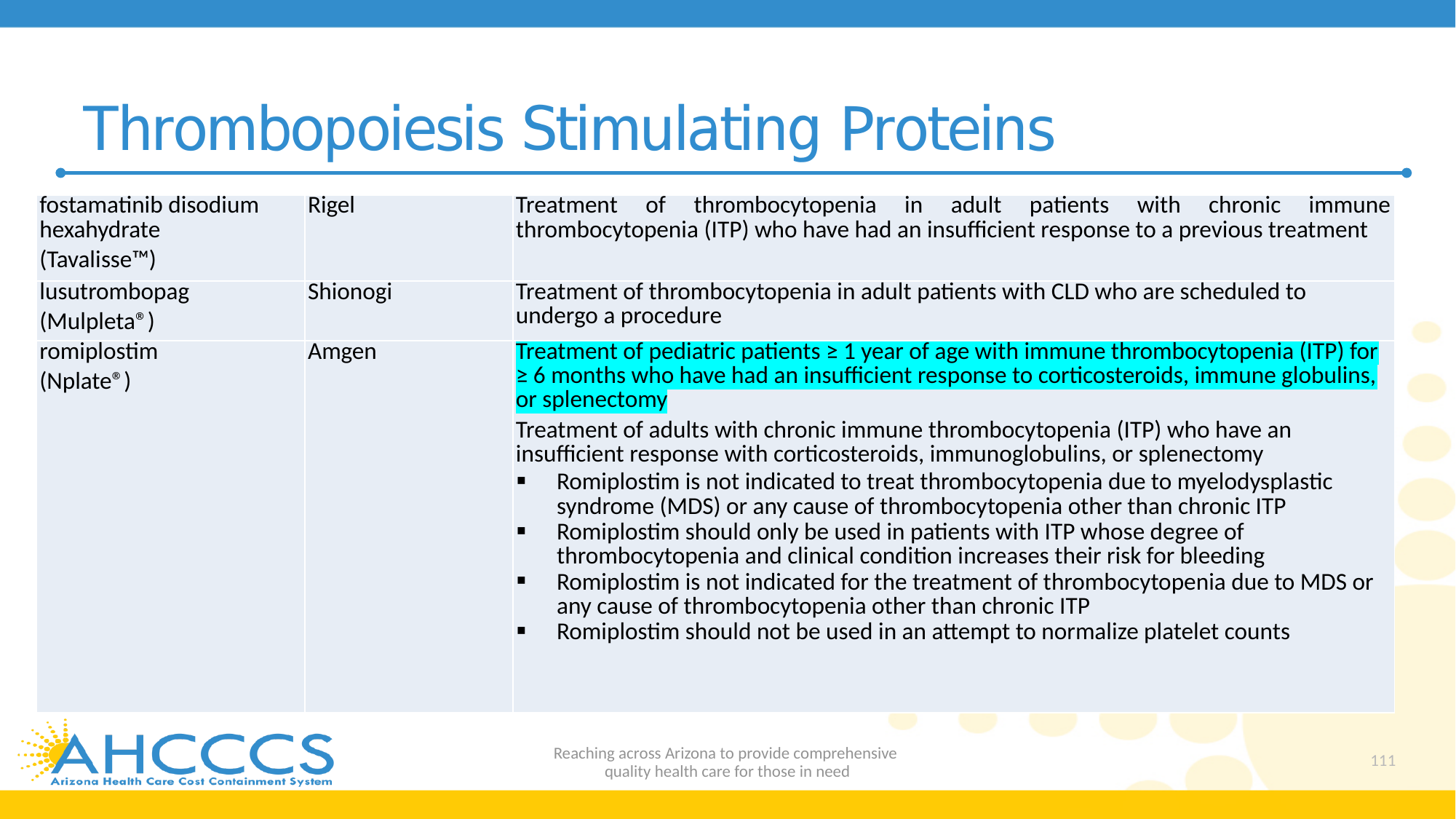

# Thrombopoiesis Stimulating Proteins
| fostamatinib disodium hexahydrate (Tavalisse™) | Rigel | Treatment of thrombocytopenia in adult patients with chronic immune thrombocytopenia (ITP) who have had an insufficient response to a previous treatment |
| --- | --- | --- |
| lusutrombopag (Mulpleta®) | Shionogi | Treatment of thrombocytopenia in adult patients with CLD who are scheduled to undergo a procedure |
| romiplostim (Nplate®) | Amgen | Treatment of pediatric patients ≥ 1 year of age with immune thrombocytopenia (ITP) for ≥ 6 months who have had an insufficient response to corticosteroids, immune globulins, or splenectomy Treatment of adults with chronic immune thrombocytopenia (ITP) who have an insufficient response with corticosteroids, immunoglobulins, or splenectomy Romiplostim is not indicated to treat thrombocytopenia due to myelodysplastic syndrome (MDS) or any cause of thrombocytopenia other than chronic ITP Romiplostim should only be used in patients with ITP whose degree of thrombocytopenia and clinical condition increases their risk for bleeding Romiplostim is not indicated for the treatment of thrombocytopenia due to MDS or any cause of thrombocytopenia other than chronic ITP Romiplostim should not be used in an attempt to normalize platelet counts |
Reaching across Arizona to provide comprehensive
quality health care for those in need
111